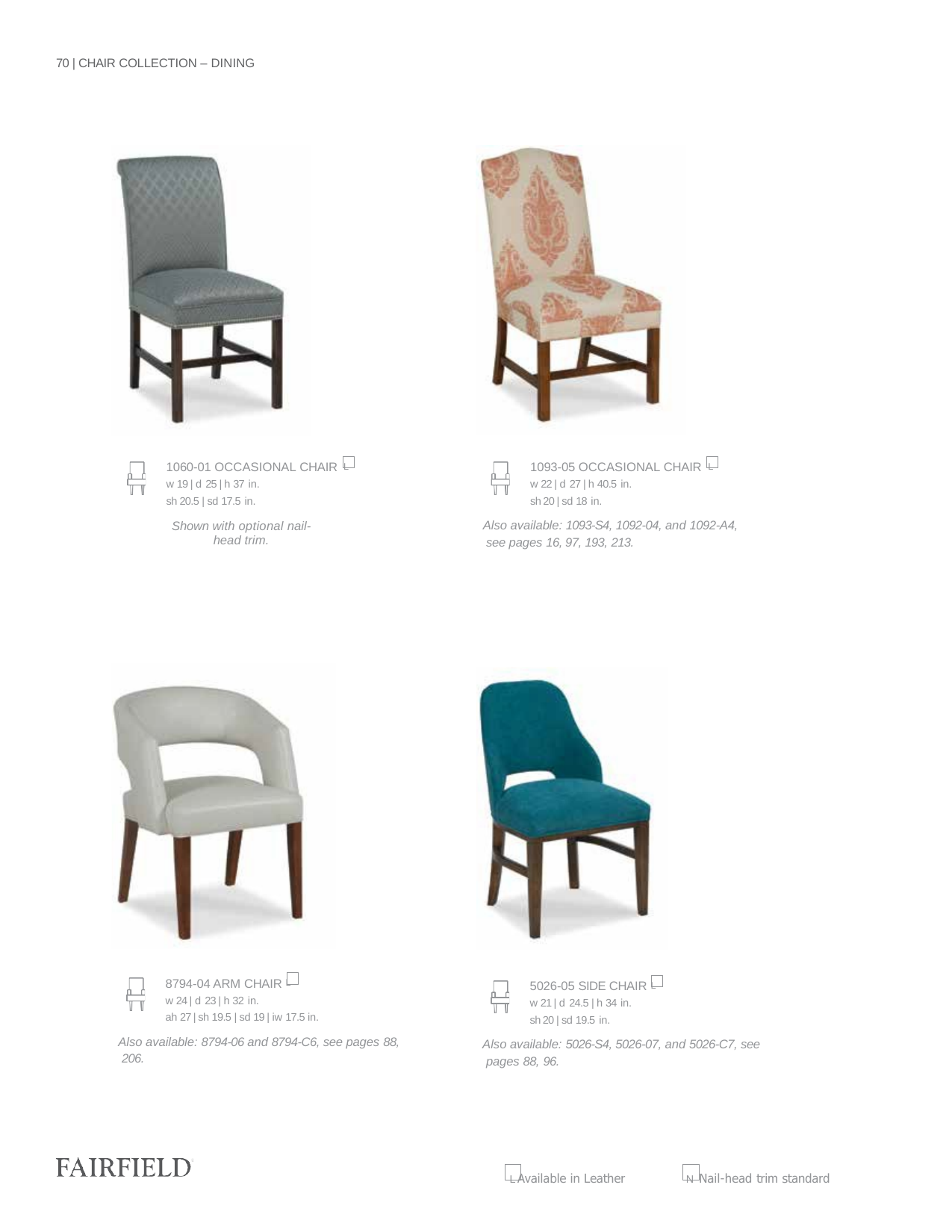

70 | CHAIR COLLECTION – DINING

1060-01 OCCASIONAL CHAIR L
w 19 | d 25 | h 37 in.
sh 20.5 | sd 17.5 in.
Shown with optional nail-head trim.
1093-05 OCCASIONAL CHAIR L
w 22 | d 27 | h 40.5 in.
sh 20 | sd 18 in.
Also available: 1093-S4, 1092-04, and 1092-A4,  see pages 16, 97, 193, 213.

8794-04 ARM CHAIR L
w 24 | d 23 | h 32 in.
ah 27 | sh 19.5 | sd 19 | iw 17.5 in.
Also available: 8794-06 and 8794-C6, see pages 88,  206.
5026-05 SIDE CHAIR L
w 21 | d 24.5 | h 34 in.
sh 20 | sd 19.5 in.
Also available: 5026-S4, 5026-07, and 5026-C7, see  pages 88, 96.

L Available in Leather
N Nail-head trim standard